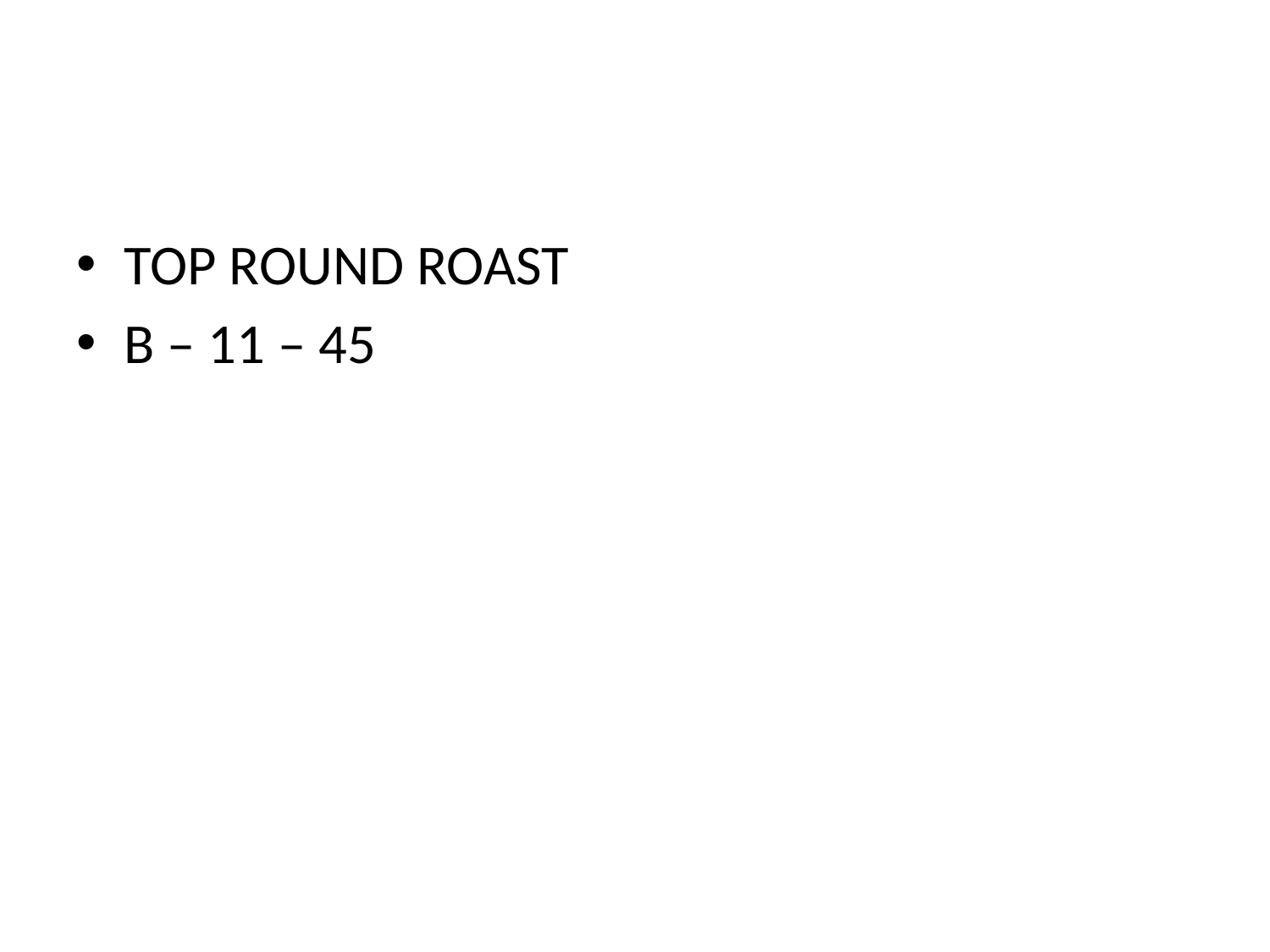

#
TOP ROUND ROAST
B – 11 – 45